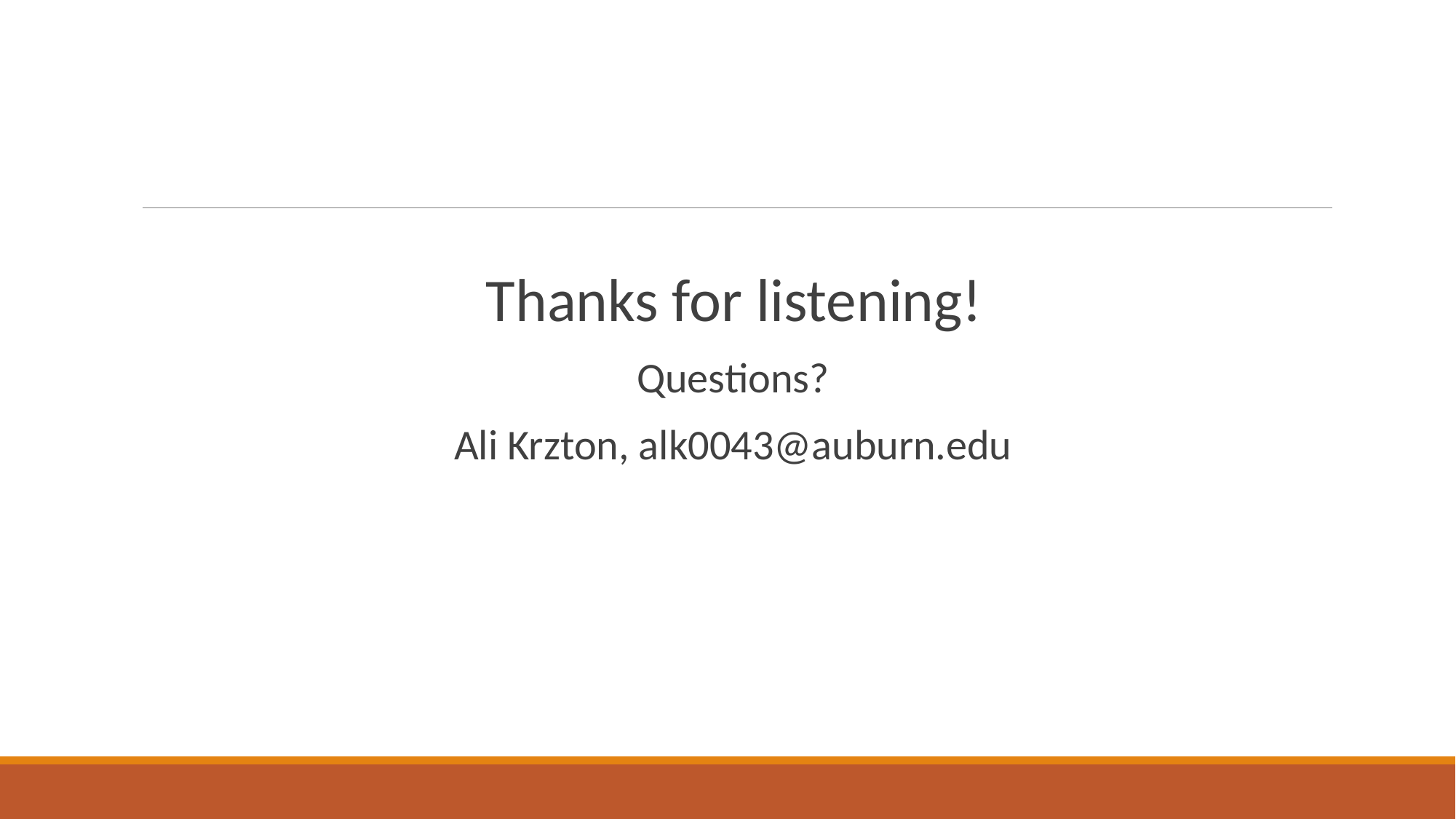

Thanks for listening!
Questions?
Ali Krzton, alk0043@auburn.edu